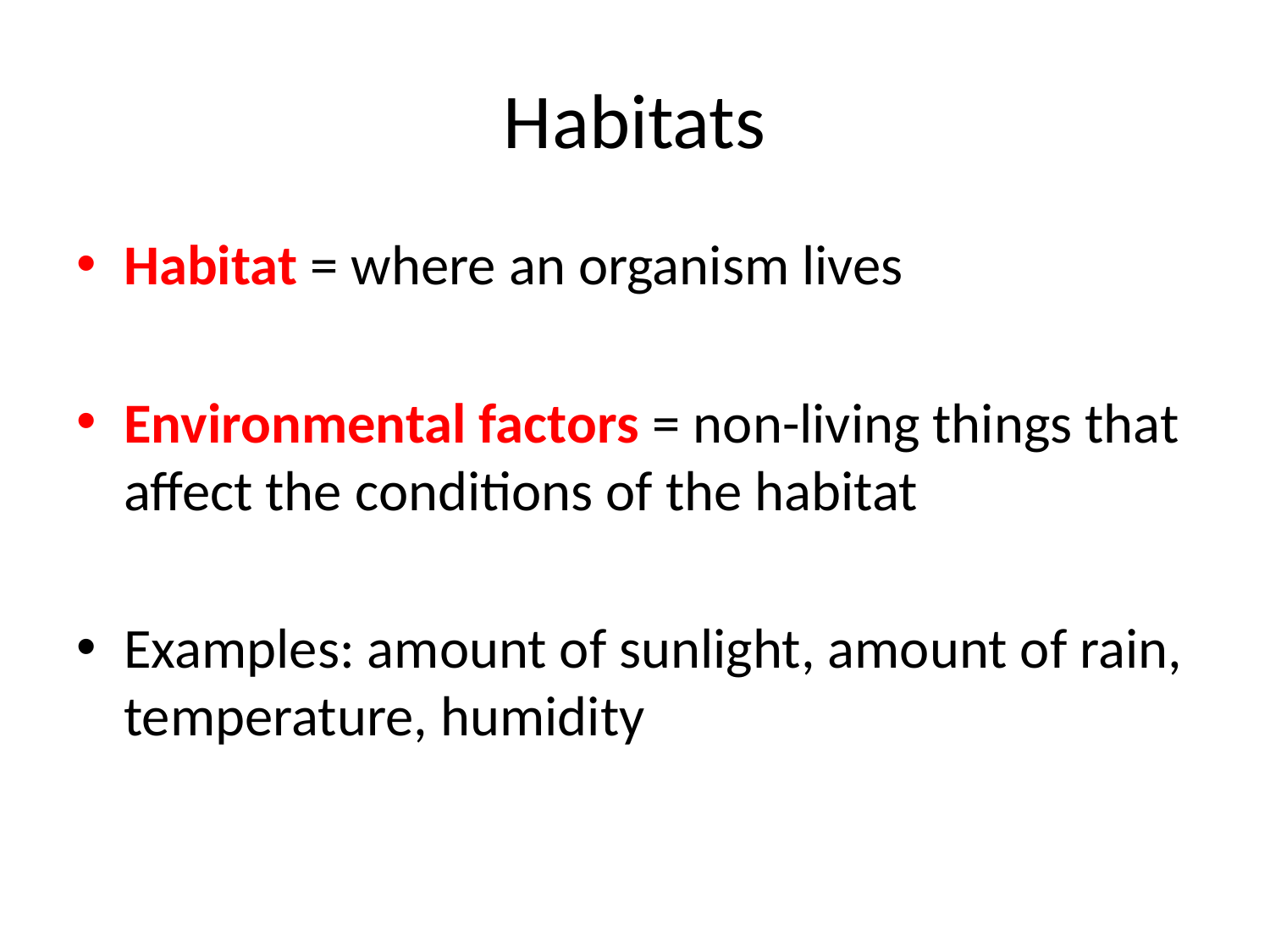

# Habitats
Habitat = where an organism lives

Environmental factors = non-living things that affect the conditions of the habitat

Examples: amount of sunlight, amount of rain, temperature, humidity